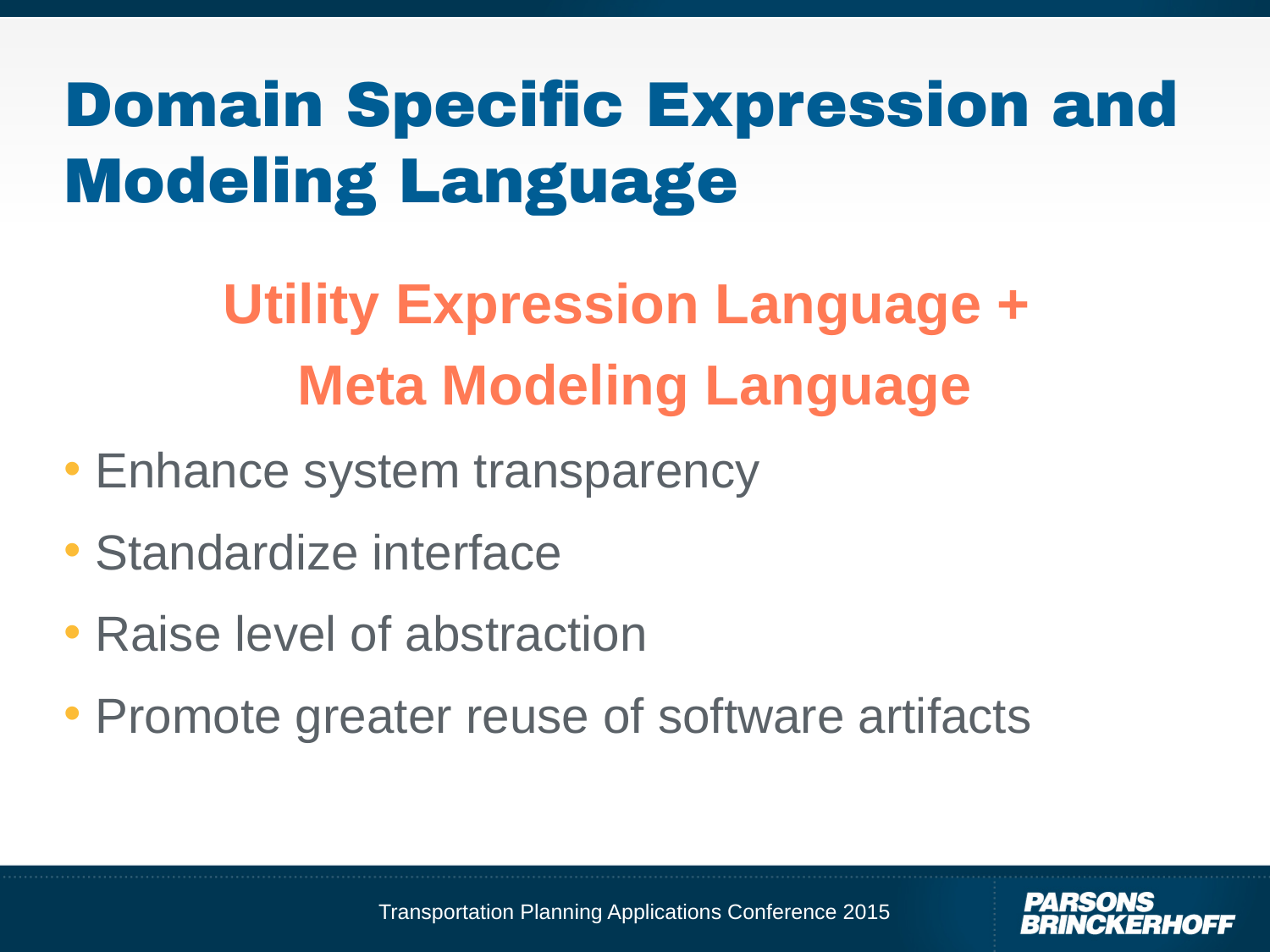

# Domain Specific Expression and Modeling Language
Utility Expression Language +
Meta Modeling Language
Enhance system transparency
Standardize interface
Raise level of abstraction
Promote greater reuse of software artifacts
Transportation Planning Applications Conference 2015